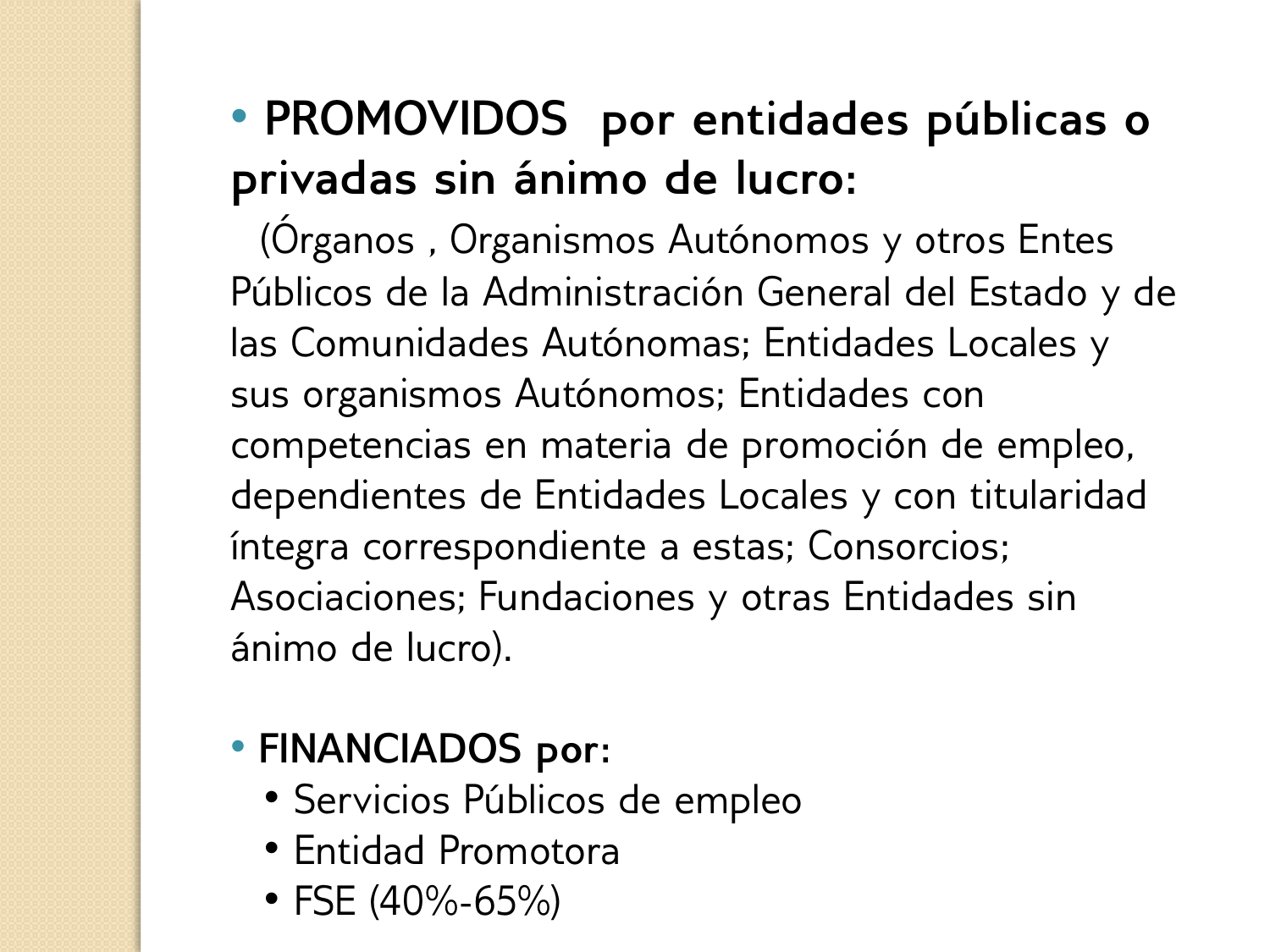

PROMOVIDOS  por entidades públicas o privadas sin ánimo de lucro:
  (Órganos , Organismos Autónomos y otros Entes Públicos de la Administración General del Estado y de las Comunidades Autónomas; Entidades Locales y sus organismos Autónomos; Entidades con competencias en materia de promoción de empleo, dependientes de Entidades Locales y con titularidad íntegra correspondiente a estas; Consorcios; Asociaciones; Fundaciones y otras Entidades sin ánimo de lucro).

 FINANCIADOS por:
Servicios Públicos de empleo
Entidad Promotora
FSE (40%-65%)